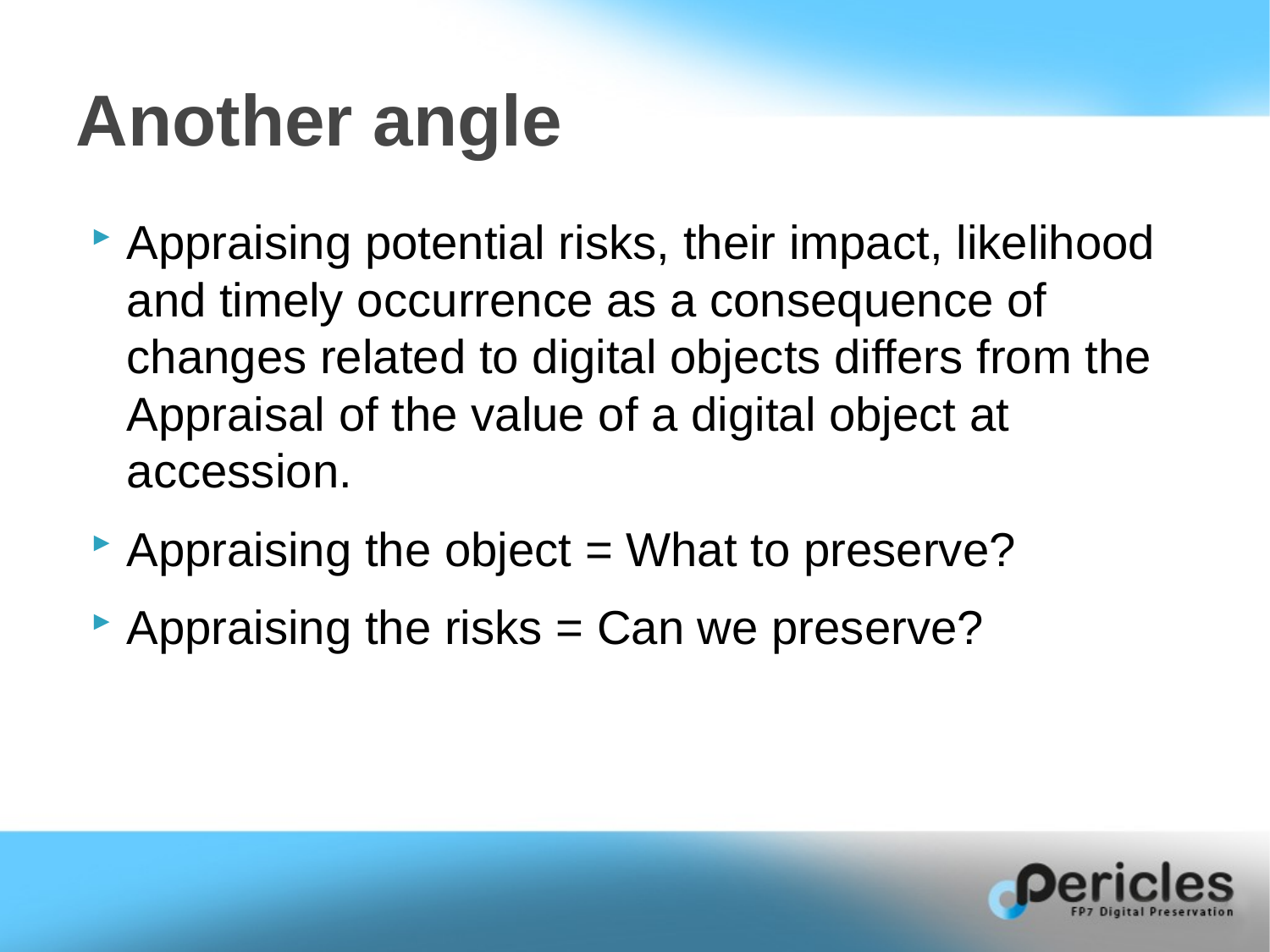

# Another angle
Appraising potential risks, their impact, likelihood and timely occurrence as a consequence of changes related to digital objects differs from the Appraisal of the value of a digital object at accession.
Appraising the object = What to preserve?
Appraising the risks = Can we preserve?